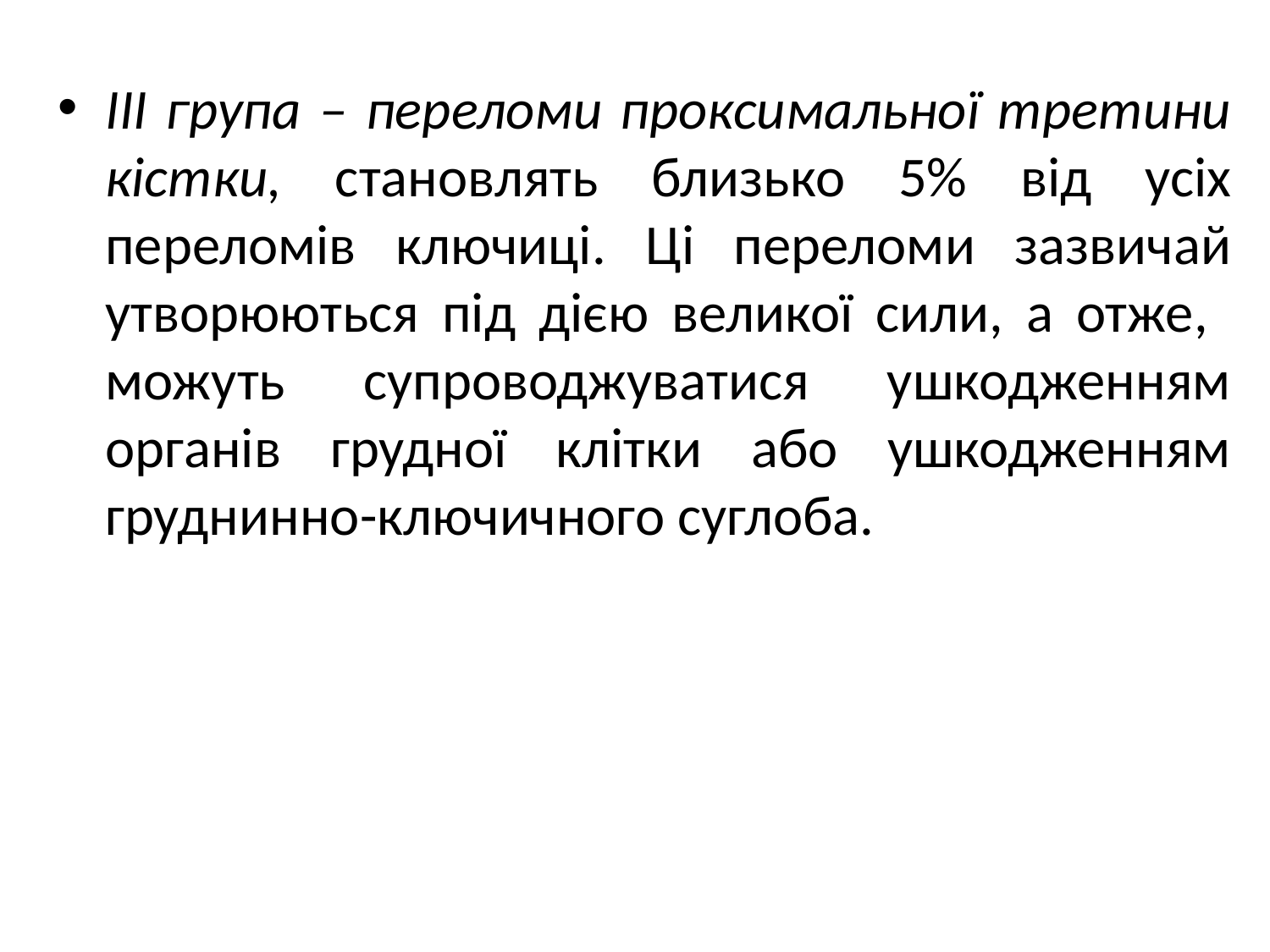

ІІІ група – переломи проксимальної третини кістки, становлять близько 5% від усіх переломів ключиці. Ці переломи зазвичай утворюються під дією великої сили, а отже,  можуть супроводжуватися ушкодженням органів грудної клітки або ушкодженням груднинно-ключичного суглоба.